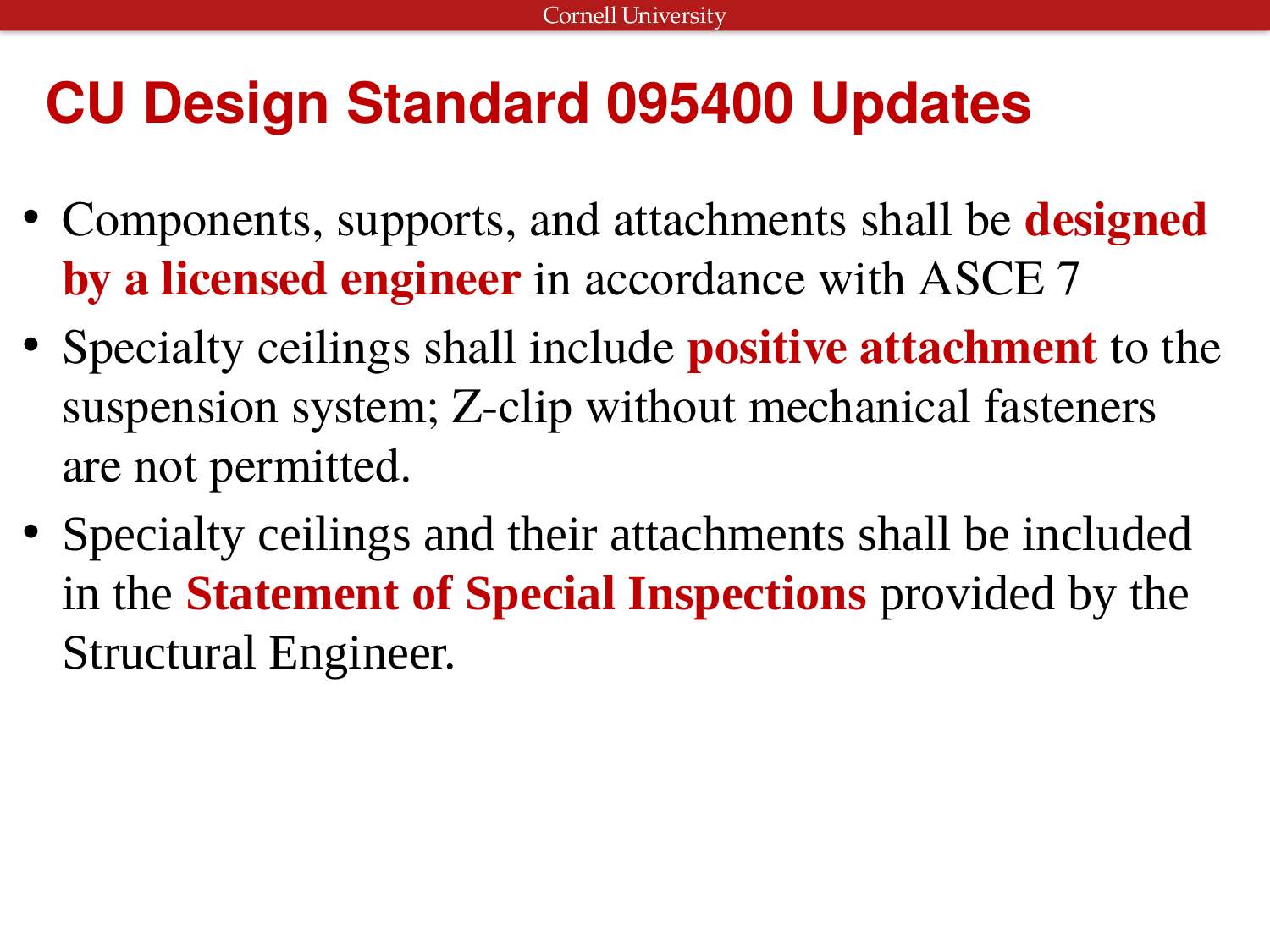

# CU Design Standard 095400 Updates
Components, supports, and attachments shall be designed by a licensed engineer in accordance with ASCE 7
Specialty ceilings shall include positive attachment to the suspension system; Z-clip without mechanical fasteners are not permitted.
Specialty ceilings and their attachments shall be included in the Statement of Special Inspections provided by the Structural Engineer.